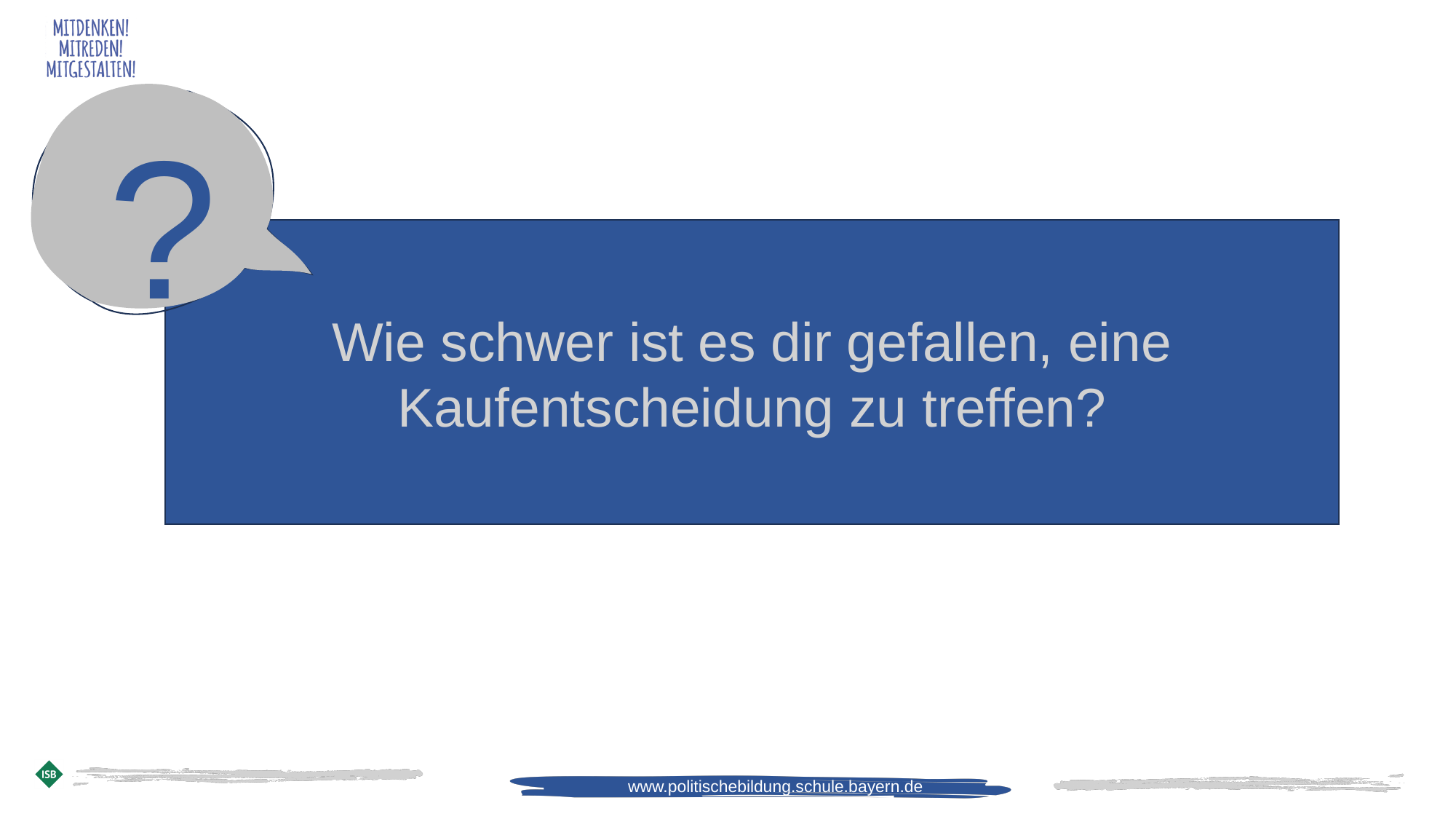

?
Wie schwer ist es dir gefallen, eine Kaufentscheidung zu treffen?